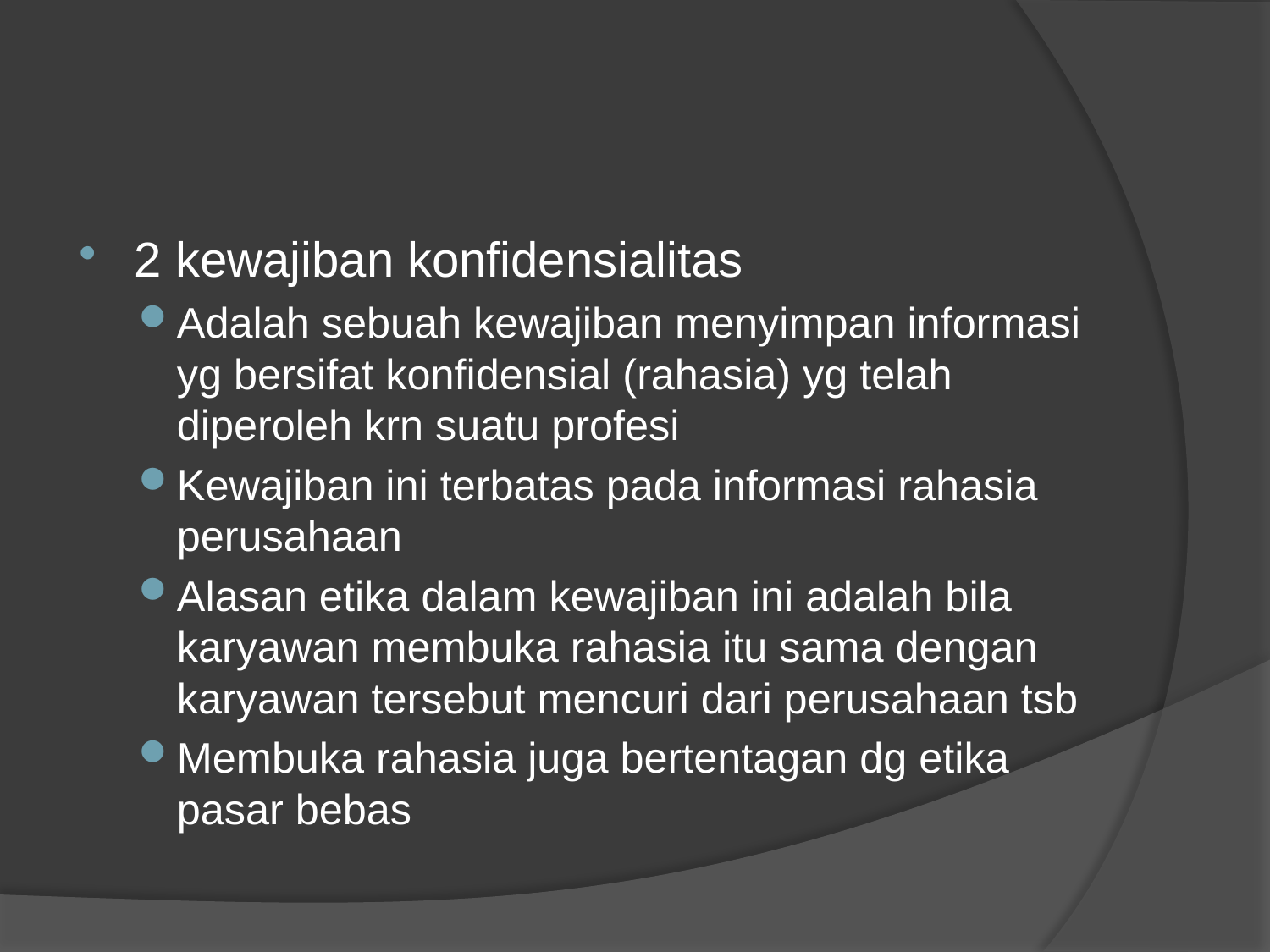

#
2 kewajiban konfidensialitas
Adalah sebuah kewajiban menyimpan informasi yg bersifat konfidensial (rahasia) yg telah diperoleh krn suatu profesi
Kewajiban ini terbatas pada informasi rahasia perusahaan
Alasan etika dalam kewajiban ini adalah bila karyawan membuka rahasia itu sama dengan karyawan tersebut mencuri dari perusahaan tsb
Membuka rahasia juga bertentagan dg etika pasar bebas